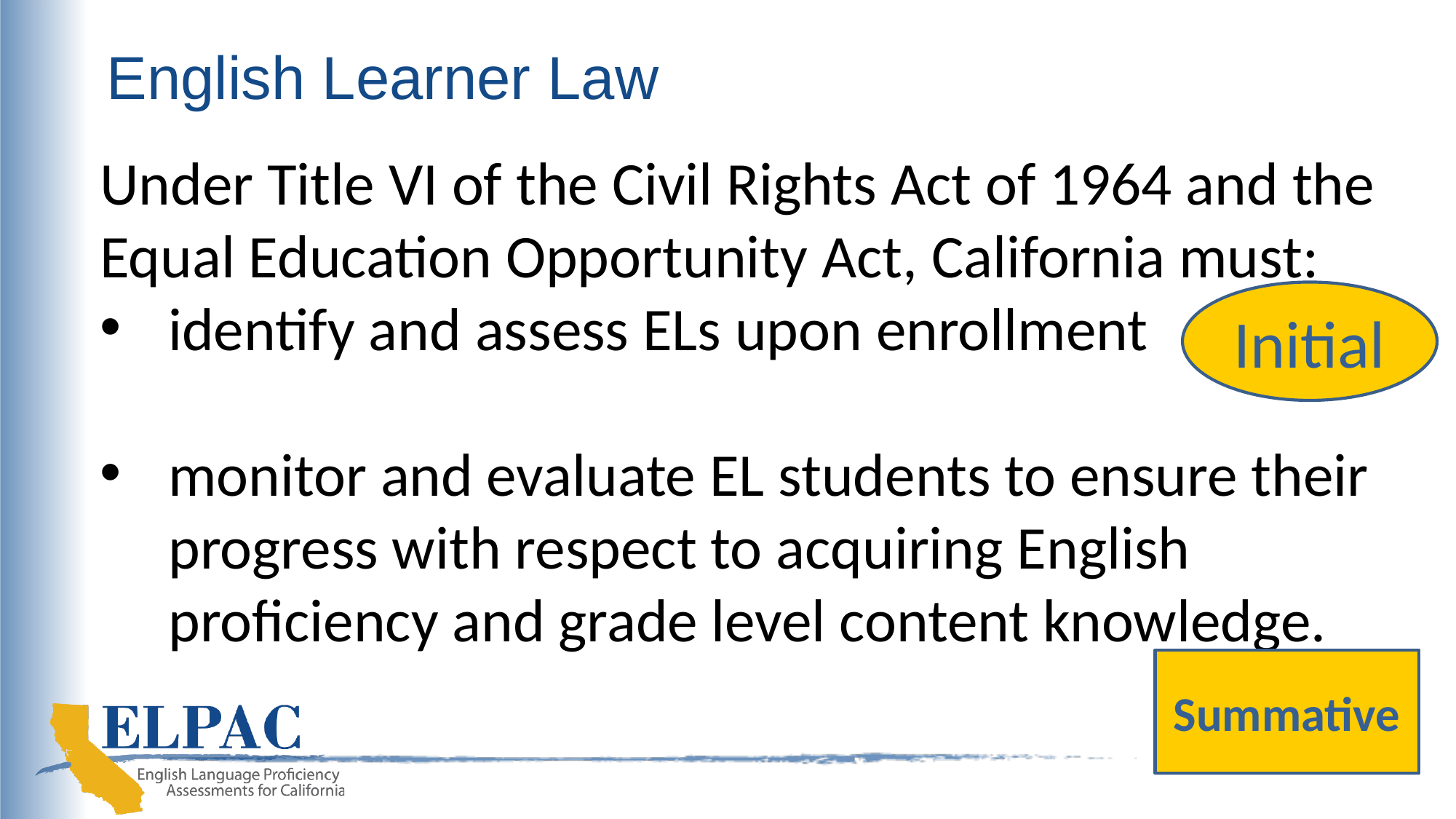

# English Learner Law
Under Title VI of the Civil Rights Act of 1964 and the Equal Education Opportunity Act, California must:
identify and assess ELs upon enrollment

monitor and evaluate EL students to ensure their progress with respect to acquiring English proficiency and grade level content knowledge.

Initial

Summative